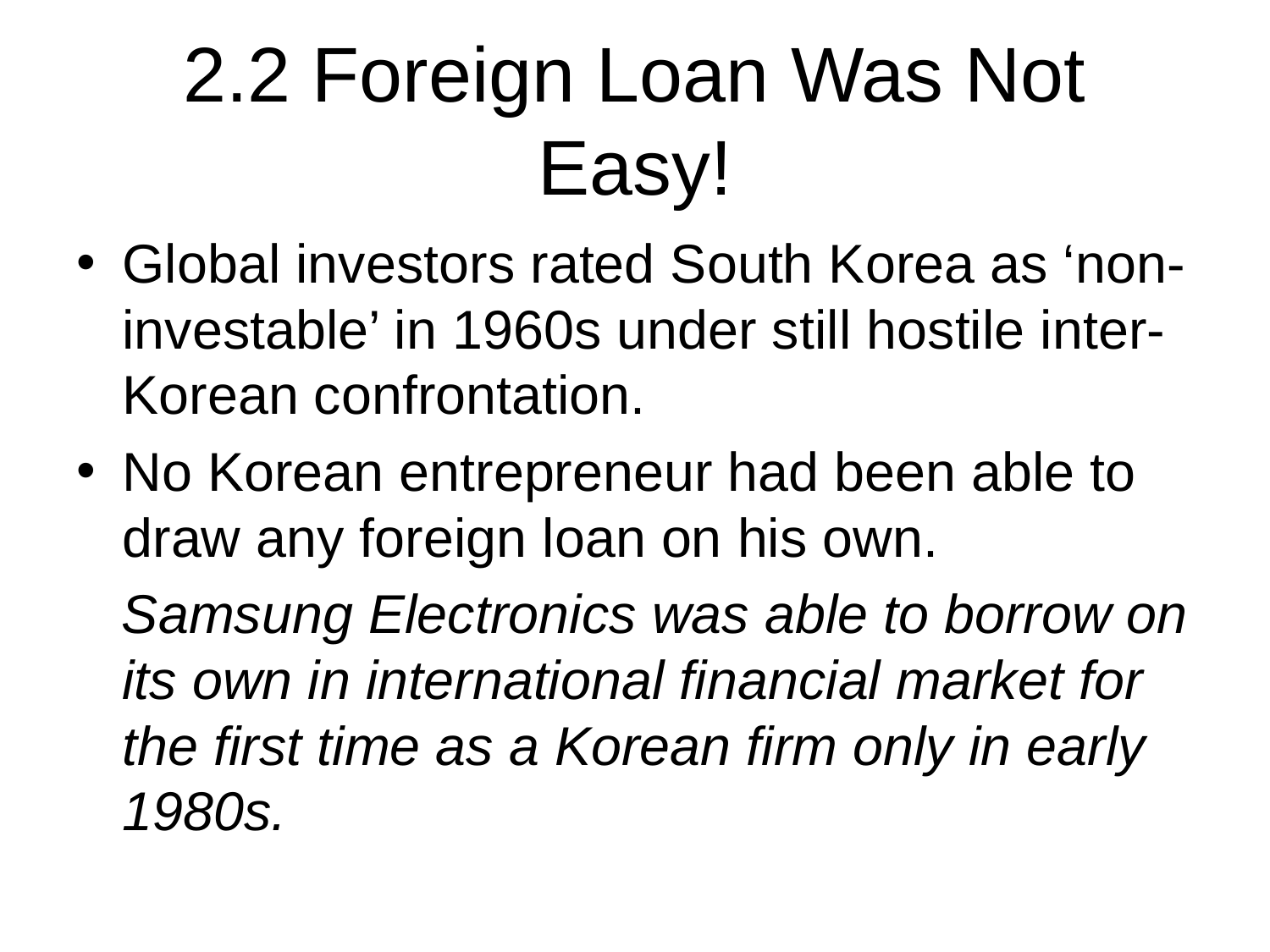

# 2.2 Foreign Loan Was Not Easy!
Global investors rated South Korea as ‘non-investable’ in 1960s under still hostile inter-Korean confrontation.
No Korean entrepreneur had been able to draw any foreign loan on his own.
   Samsung Electronics was able to borrow on its own in international financial market for the first time as a Korean firm only in early 1980s.